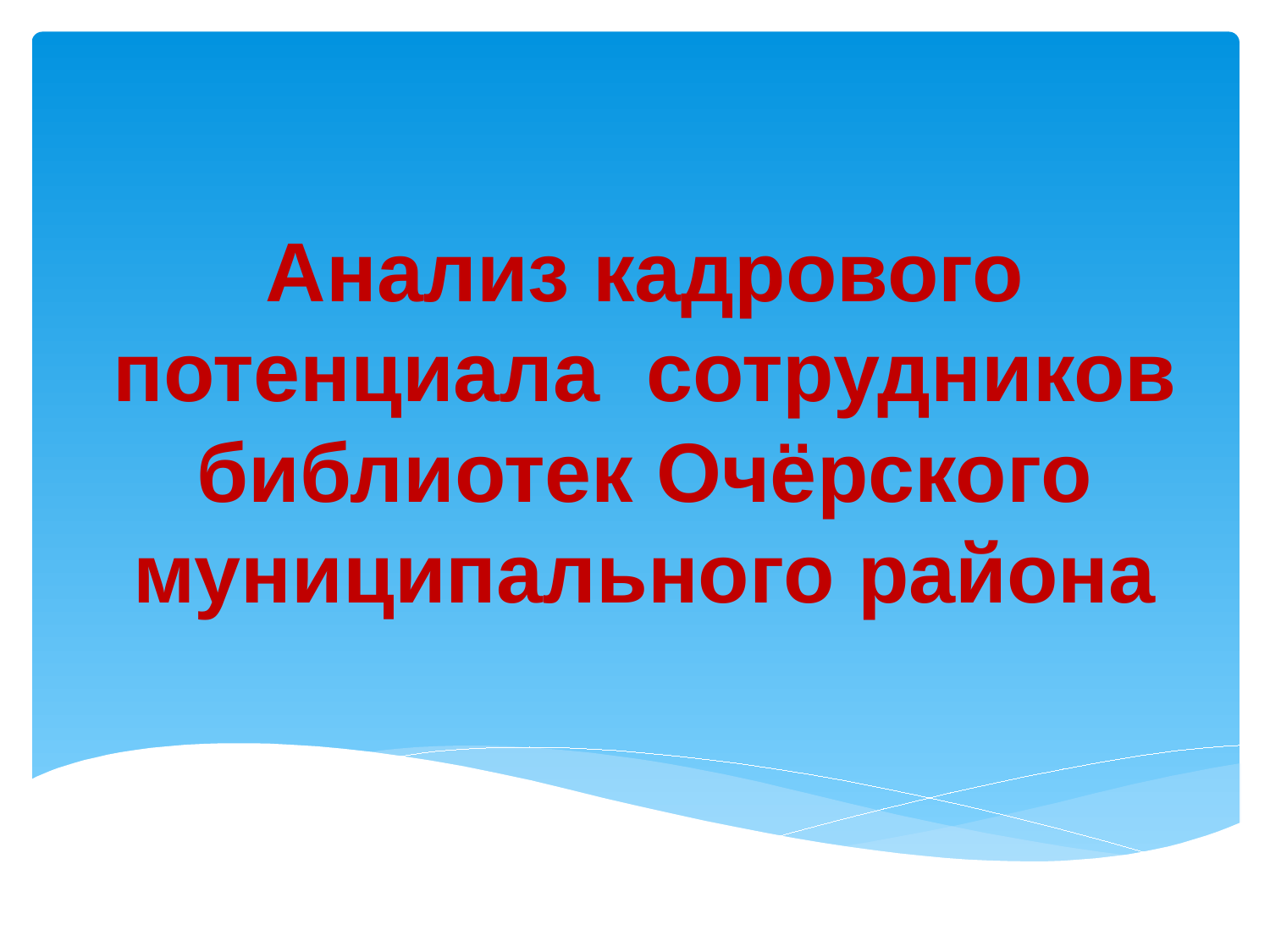

# Анализ кадрового потенциала  сотрудников библиотек Очёрского муниципального района